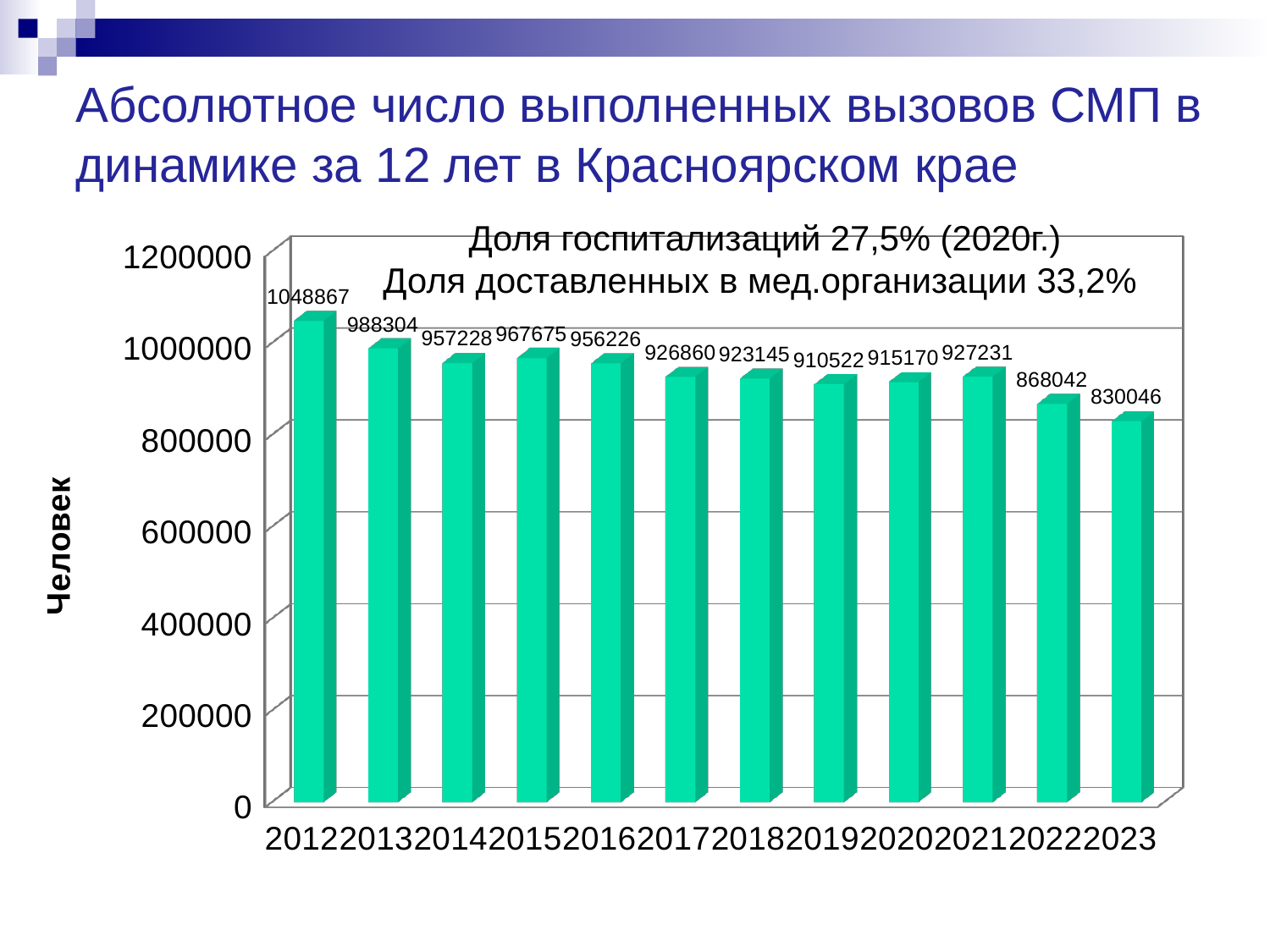

# Абсолютное число выполненных вызовов СМП в динамике за 12 лет в Красноярском крае
Доля госпитализаций 27,5% (2020г.)
Доля доставленных в мед.организации 33,2%

[unsupported chart]